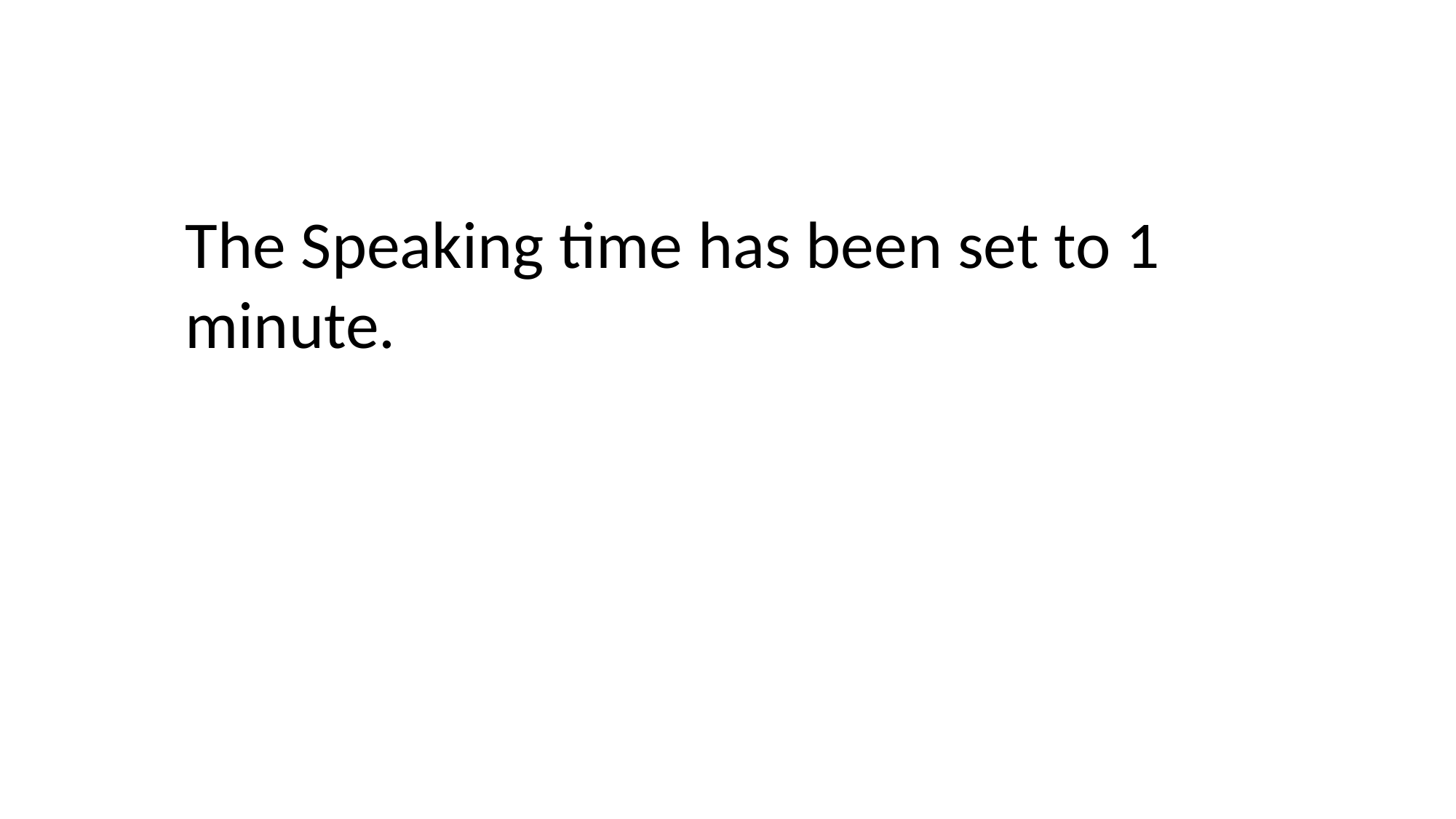

The Speaking time has been set to 1 minute.